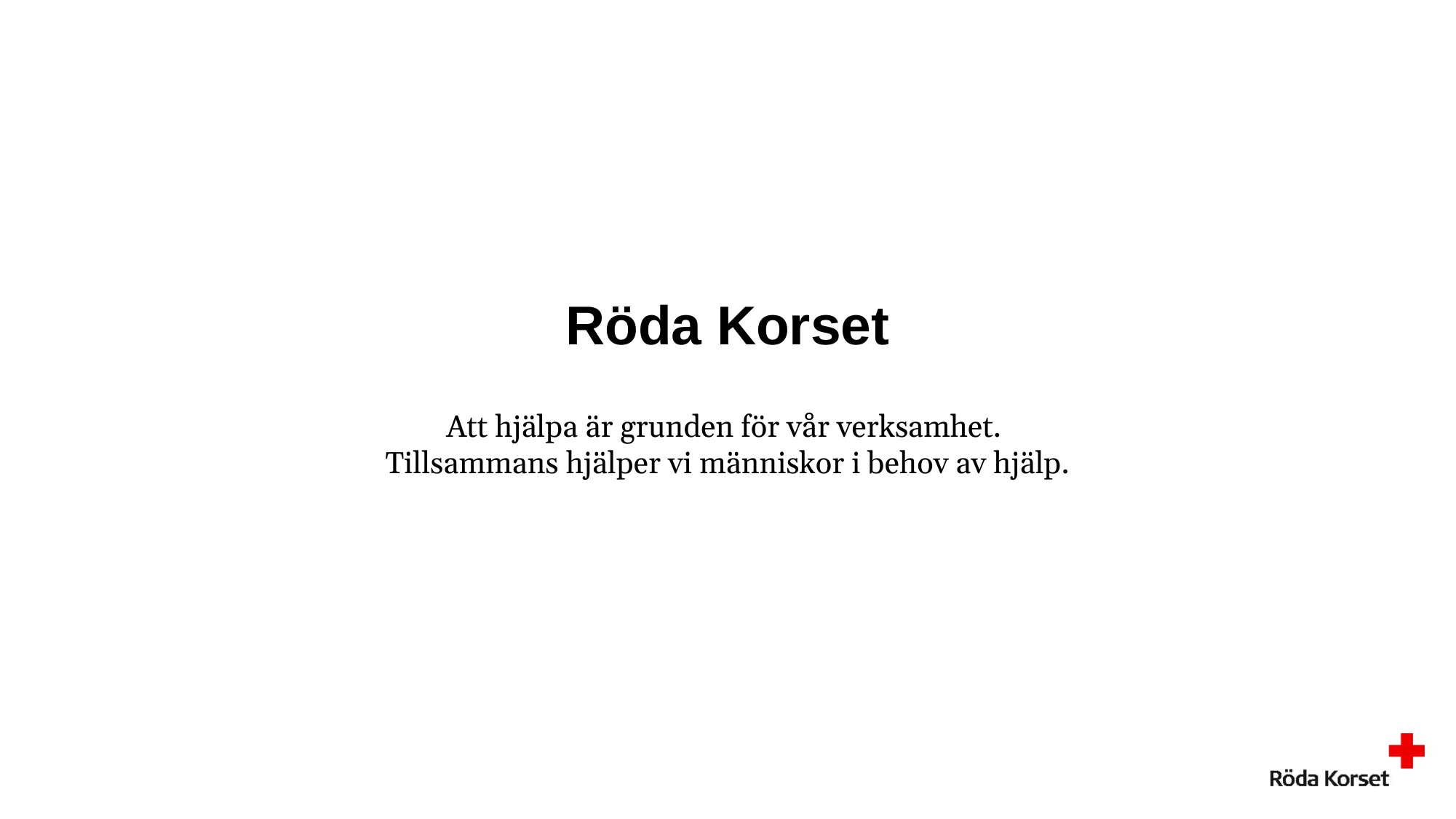

# Röda Korset Att hjälpa är grunden för vår verksamhet. Tillsammans hjälper vi människor i behov av hjälp.